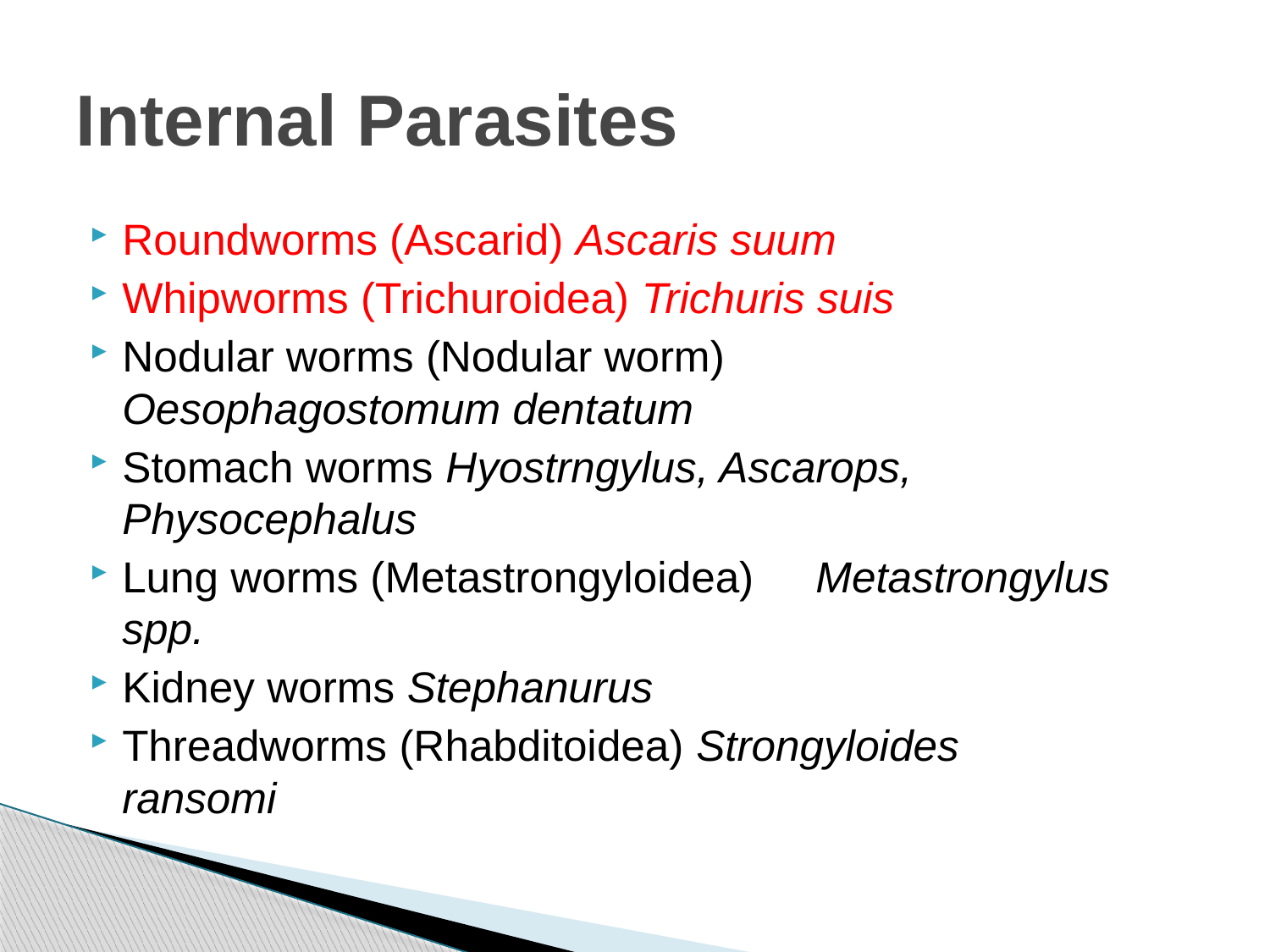

# Internal Parasites
Roundworms (Ascarid) Ascaris suum
Whipworms (Trichuroidea) Trichuris suis
Nodular worms (Nodular worm) 			Oesophagostomum dentatum
Stomach worms Hyostrngylus, Ascarops, 	Physocephalus
Lung worms (Metastrongyloidea) 	Metastrongylus spp.
Kidney worms Stephanurus
Threadworms (Rhabditoidea) Strongyloides 	ransomi